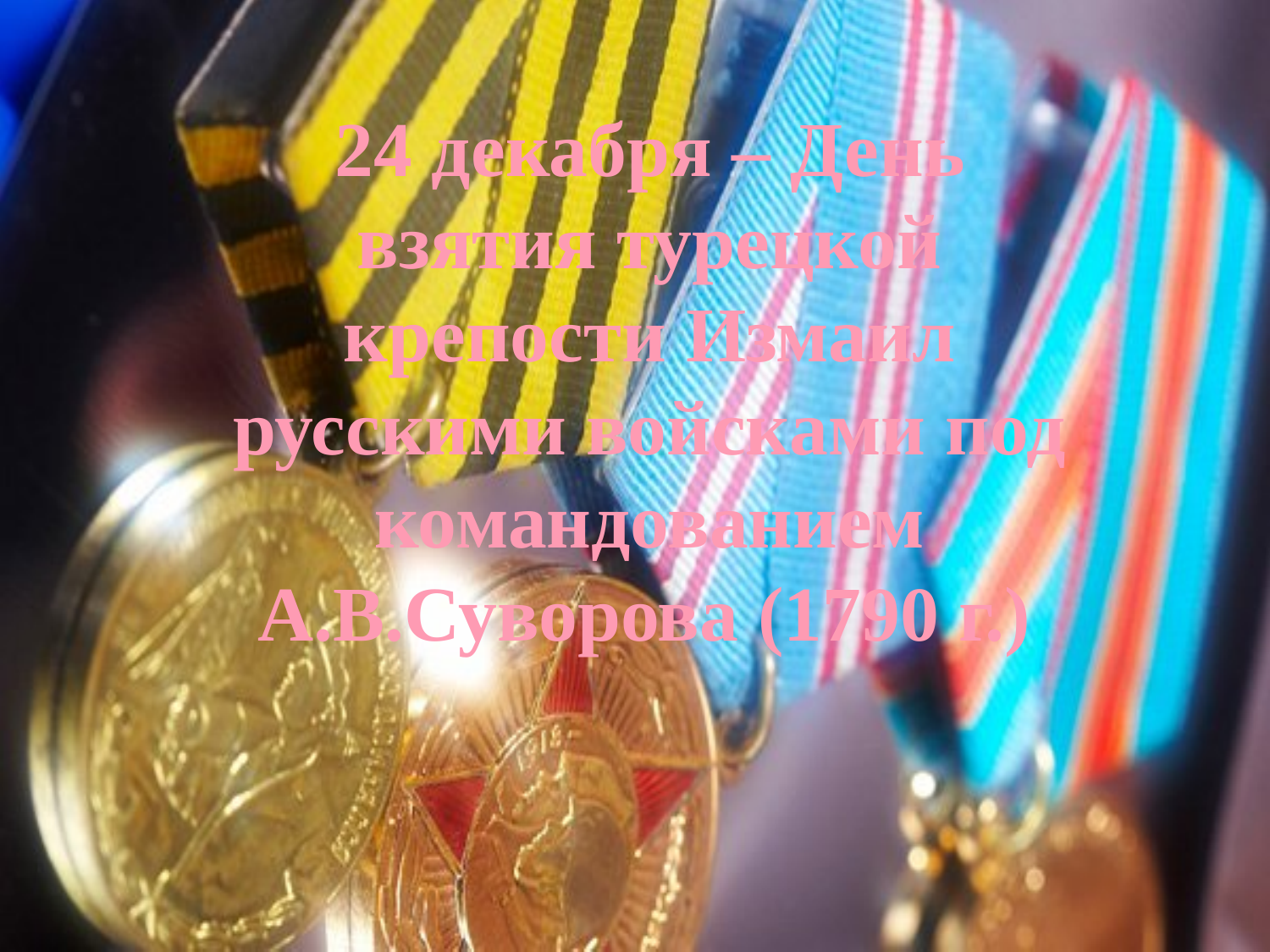

24 декабря – День взятия турецкой крепости Измаил русскими войсками под командованием А.В.Суворова (1790 г.)